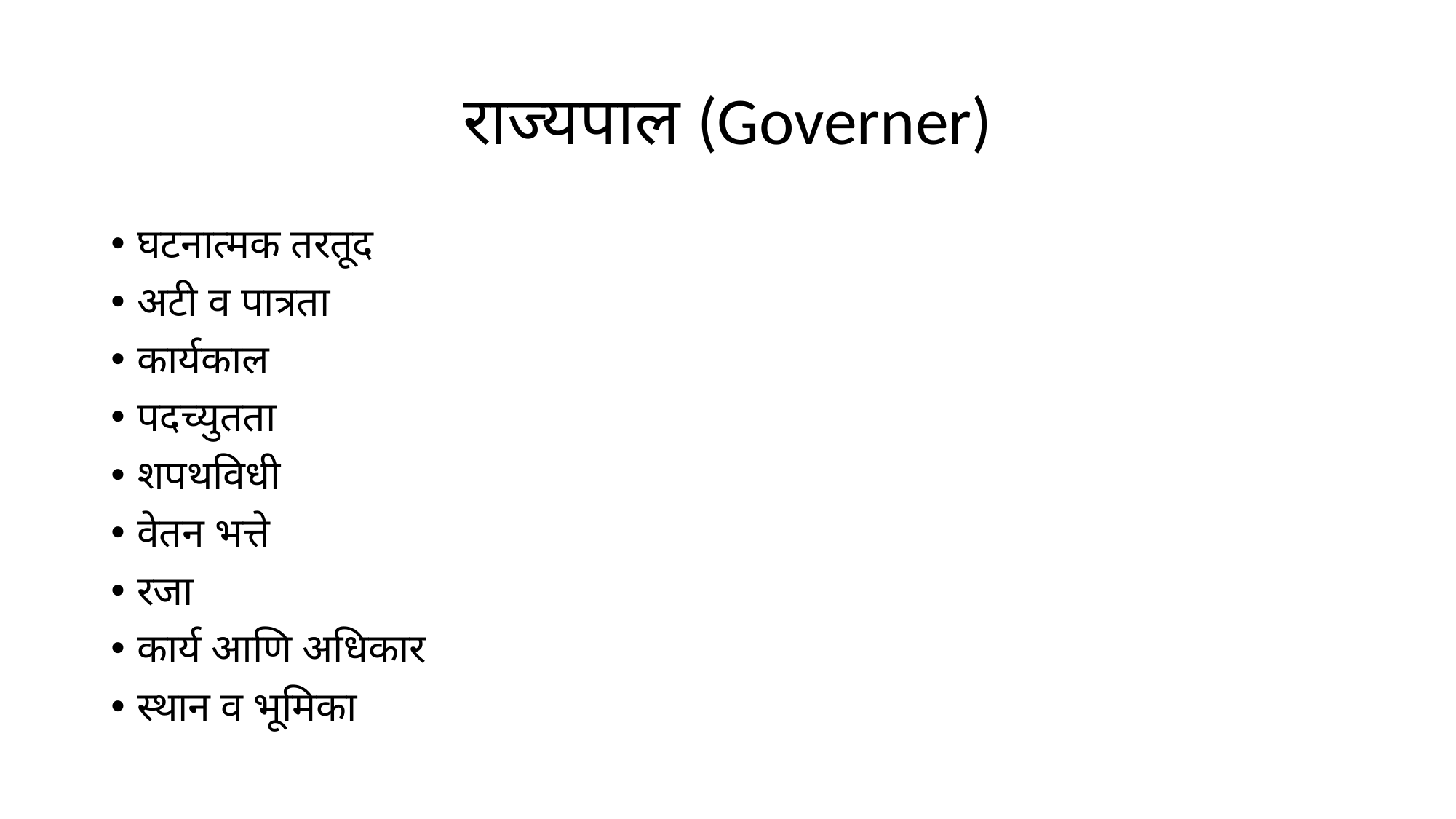

# राज्यपाल (Governer)
घटनात्मक तरतूद
अटी व पात्रता
कार्यकाल
पदच्युतता
शपथविधी
वेतन भत्ते
रजा
कार्य आणि अधिकार
स्थान व भूमिका